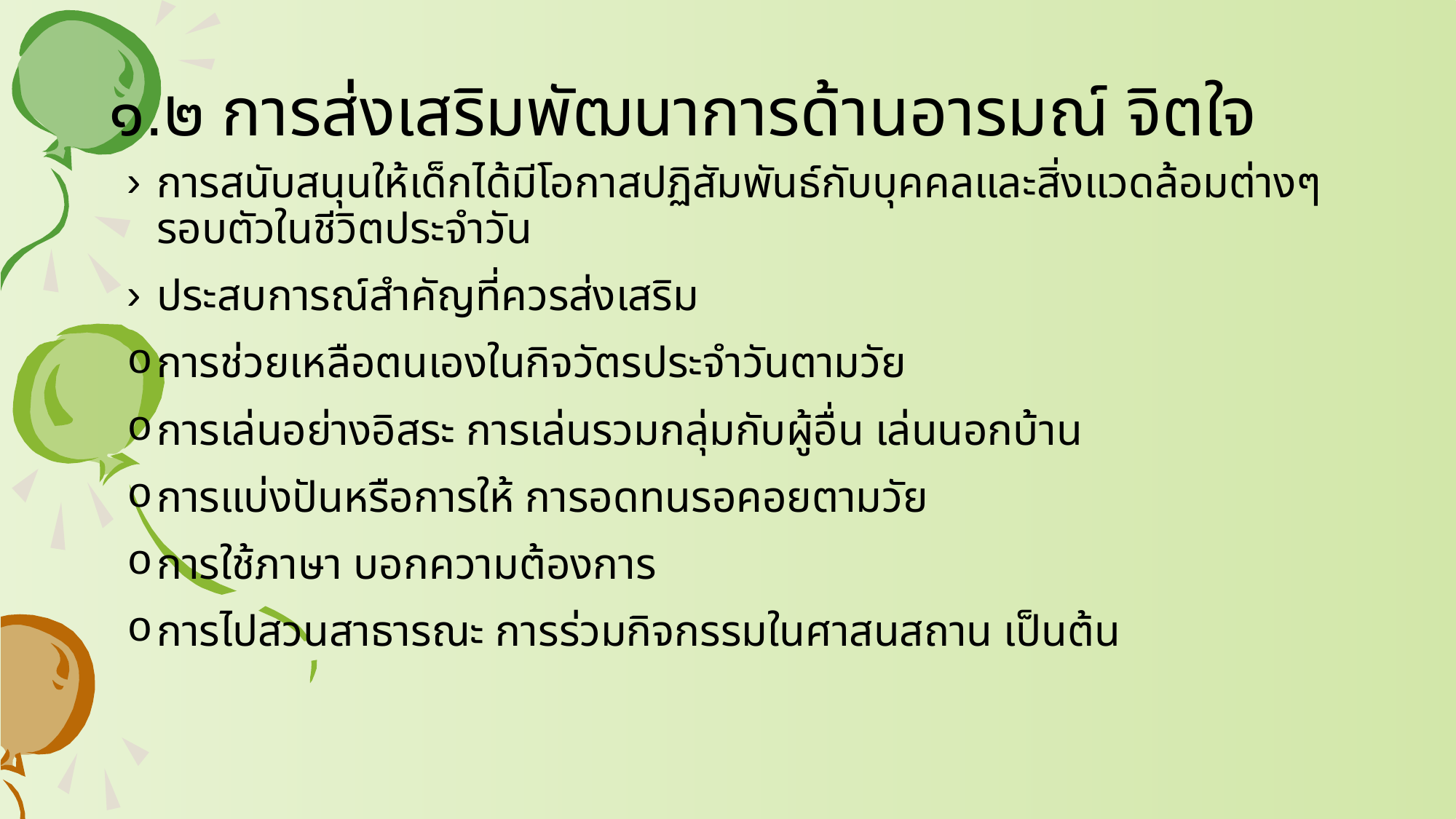

# ๑.๒ การส่งเสริมพัฒนาการด้านอารมณ์ จิตใจ
การสนับสนุนให้เด็กได้มีโอกาสปฏิสัมพันธ์กับบุคคลและสิ่งแวดล้อมต่างๆ รอบตัวในชีวิตประจำวัน
ประสบการณ์สําคัญที่ควรส่งเสริม
การช่วยเหลือตนเองในกิจวัตรประจำวันตามวัย
การเล่นอย่างอิสระ การเล่นรวมกลุ่มกับผู้อื่น เล่นนอกบ้าน
การแบ่งปันหรือการให้ การอดทนรอคอยตามวัย
การใช้ภาษา บอกความต้องการ
การไปสวนสาธารณะ การร่วมกิจกรรมในศาสนสถาน เป็นต้น